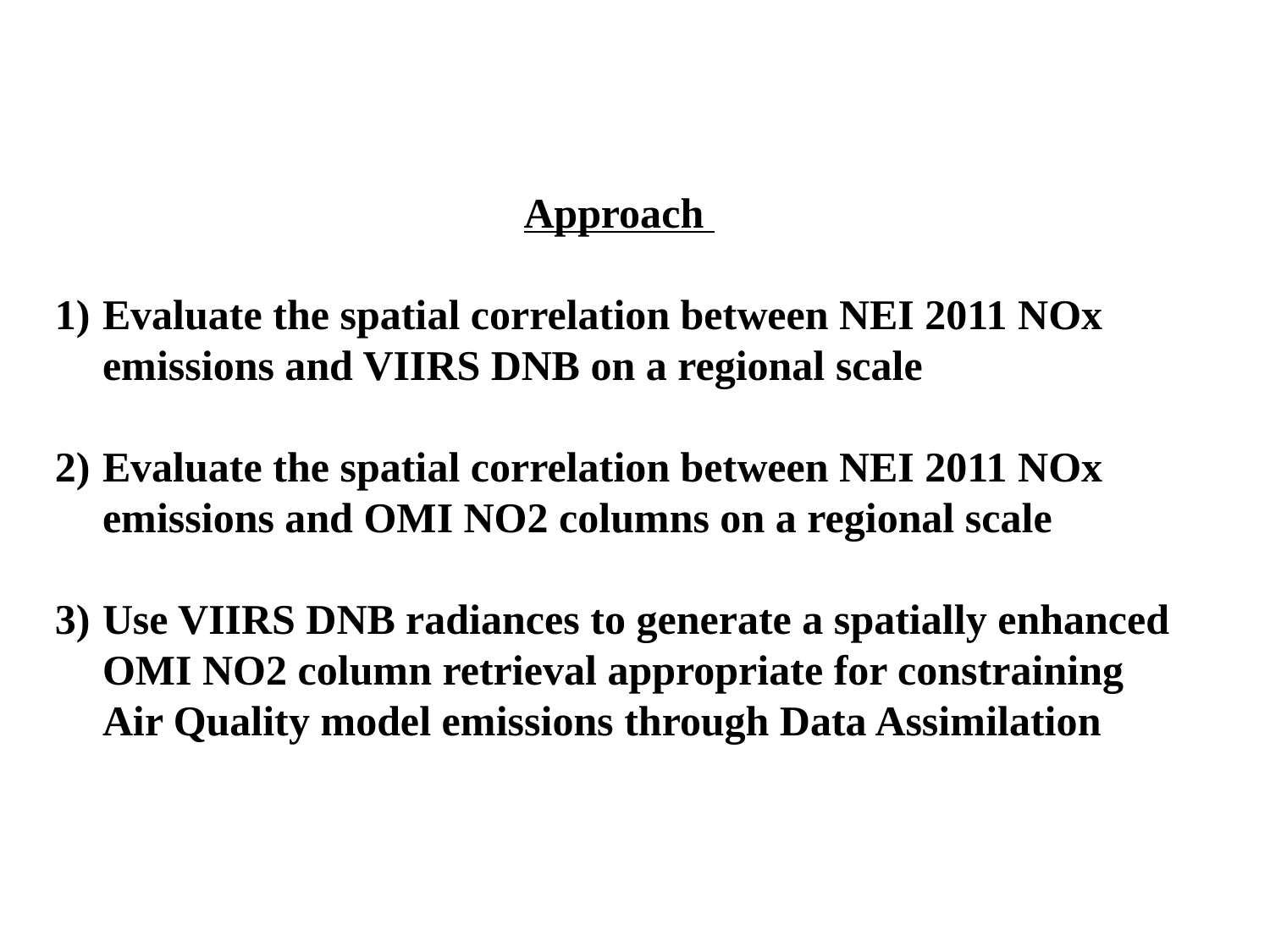

Approach

Evaluate the spatial correlation between NEI 2011 NOx emissions and VIIRS DNB on a regional scale

Evaluate the spatial correlation between NEI 2011 NOx emissions and OMI NO2 columns on a regional scale

Use VIIRS DNB radiances to generate a spatially enhanced OMI NO2 column retrieval appropriate for constraining Air Quality model emissions through Data Assimilation